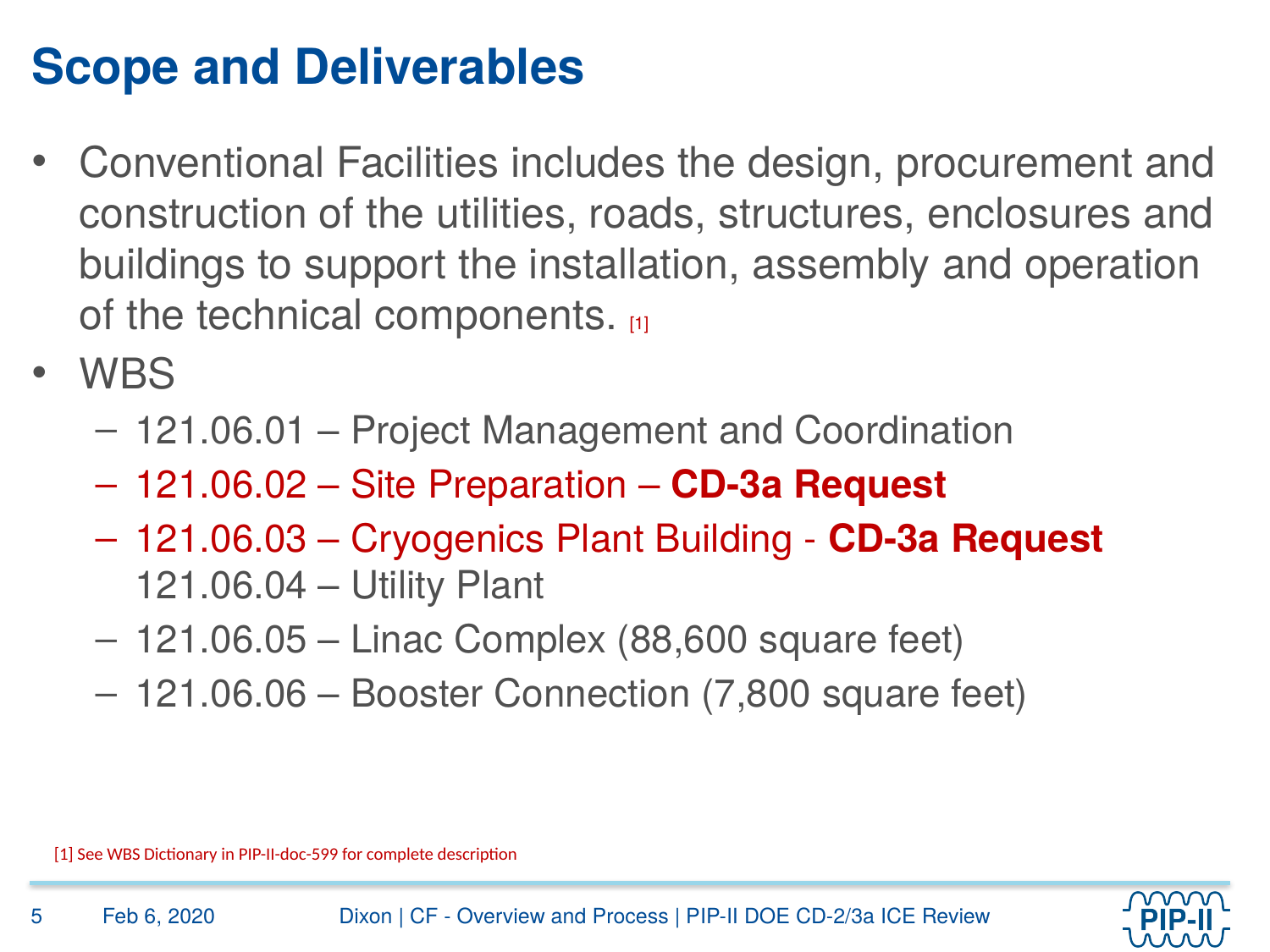

# Scope and Deliverables
Conventional Facilities includes the design, procurement and construction of the utilities, roads, structures, enclosures and buildings to support the installation, assembly and operation of the technical components. [1]
WBS
121.06.01 – Project Management and Coordination
121.06.02 – Site Preparation – CD-3a Request
121.06.03 – Cryogenics Plant Building - CD-3a Request 121.06.04 – Utility Plant
121.06.05 – Linac Complex (88,600 square feet)
121.06.06 – Booster Connection (7,800 square feet)

[1] See WBS Dictionary in PIP-II-doc-599 for complete description
Feb 6, 2020
5
Dixon | CF - Overview and Process | PIP-II DOE CD-2/3a ICE Review